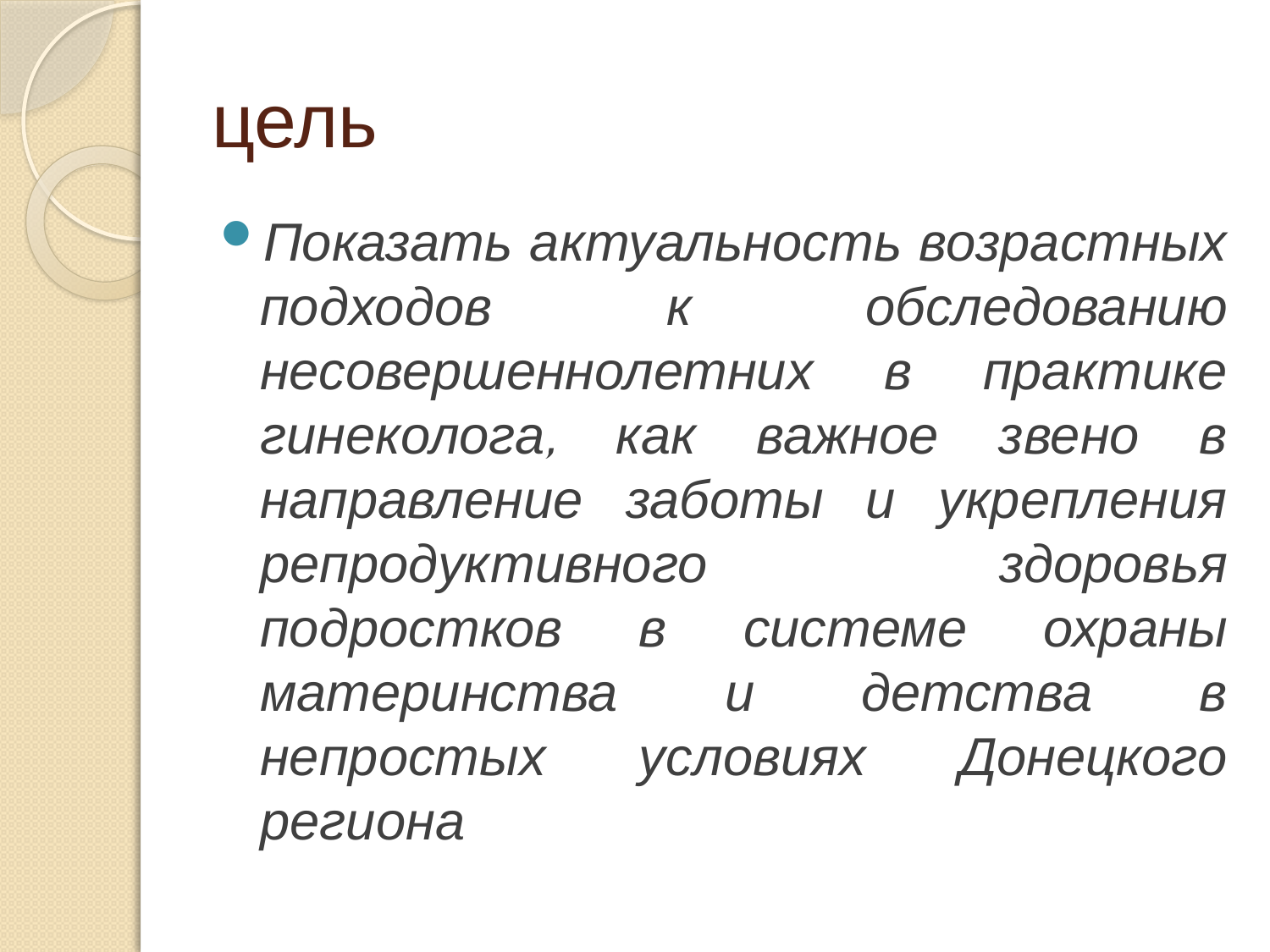

# цель
Показать актуальность возрастных подходов к обследованию несовершеннолетних в практике гинеколога, как важное звено в направление заботы и укрепления репродуктивного здоровья подростков в системе охраны материнства и детства в непростых условиях Донецкого региона